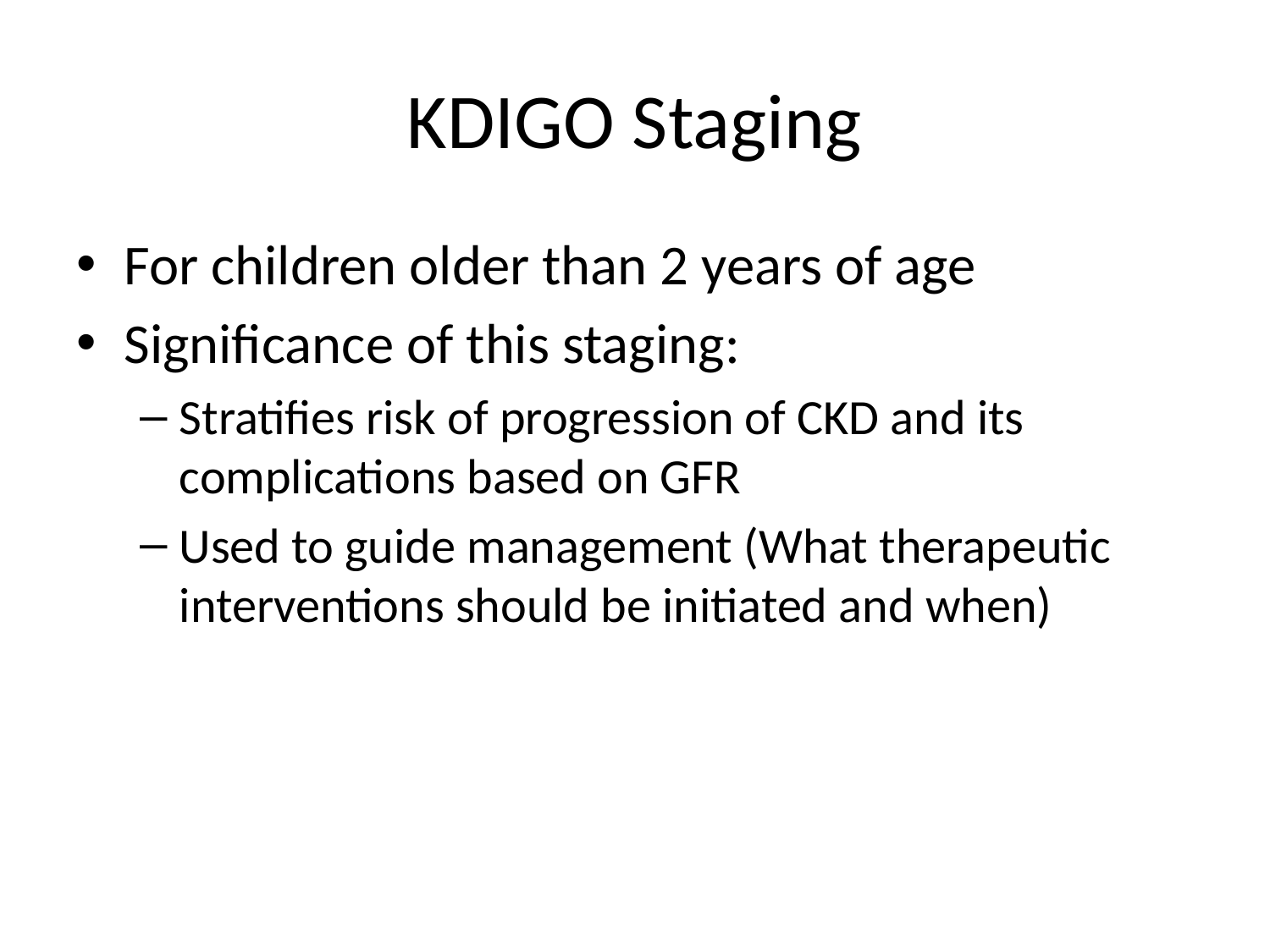

# KDIGO Staging
For children older than 2 years of age
Significance of this staging:
Stratifies risk of progression of CKD and its complications based on GFR
Used to guide management (What therapeutic interventions should be initiated and when)